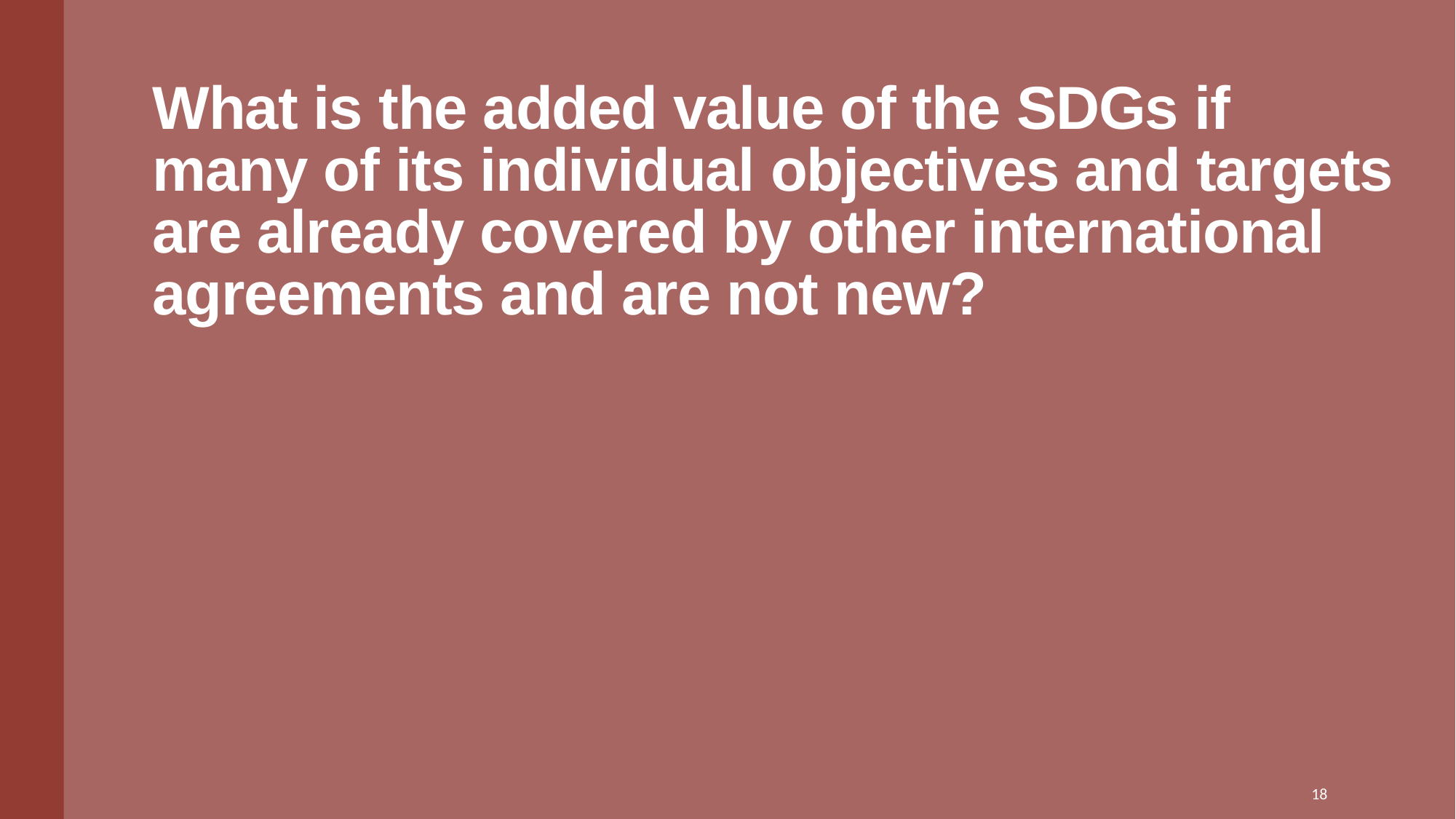

# What is the added value of the SDGs if many of its individual objectives and targets are already covered by other international agreements and are not new?
18